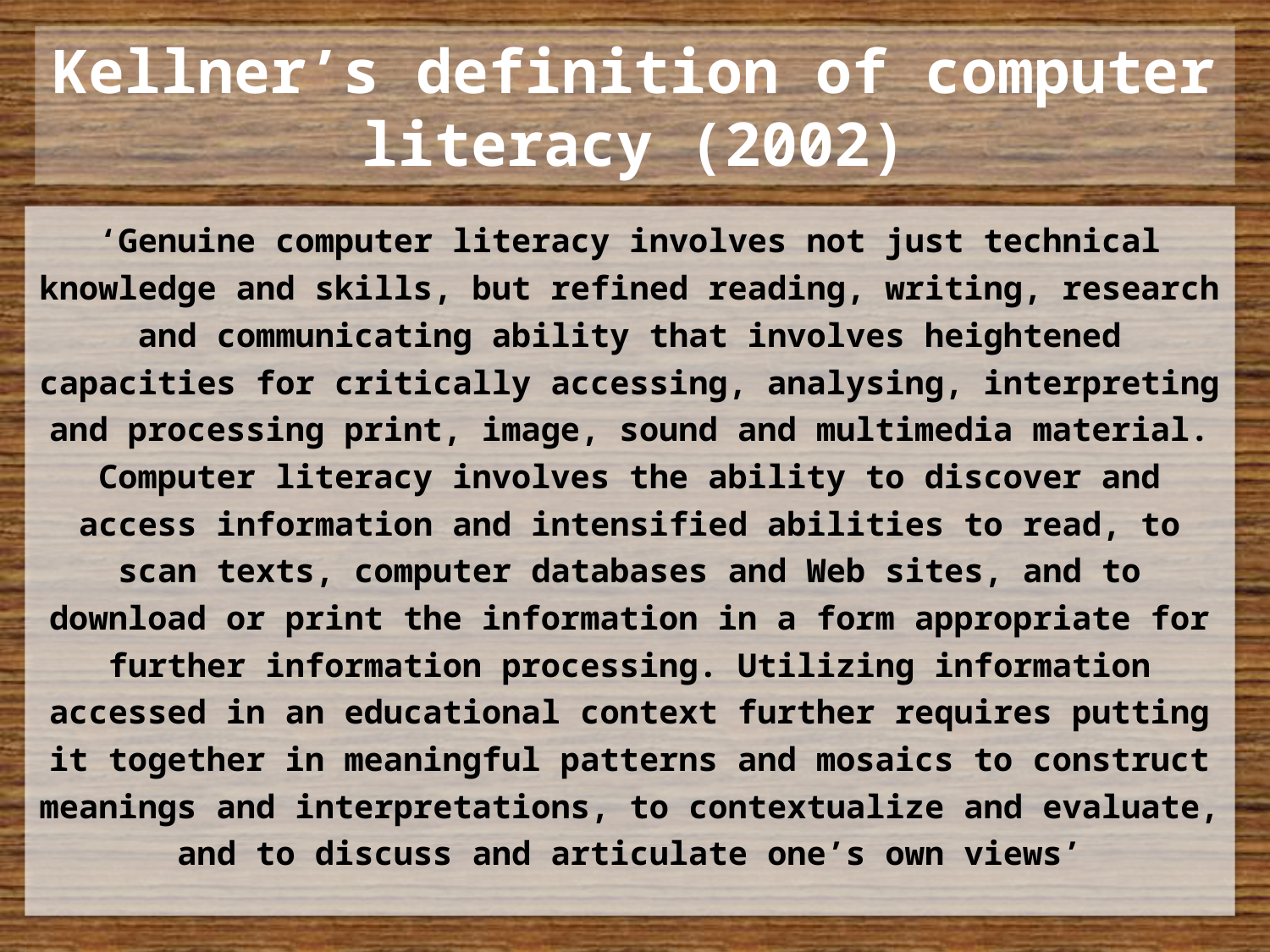

# Kellner’s definition of computer literacy (2002)
‘Genuine computer literacy involves not just technical knowledge and skills, but refined reading, writing, research and communicating ability that involves heightened capacities for critically accessing, analysing, interpreting and processing print, image, sound and multimedia material. Computer literacy involves the ability to discover and access information and intensified abilities to read, to scan texts, computer databases and Web sites, and to download or print the information in a form appropriate for further information processing. Utilizing information accessed in an educational context further requires putting it together in meaningful patterns and mosaics to construct meanings and interpretations, to contextualize and evaluate, and to discuss and articulate one’s own views’